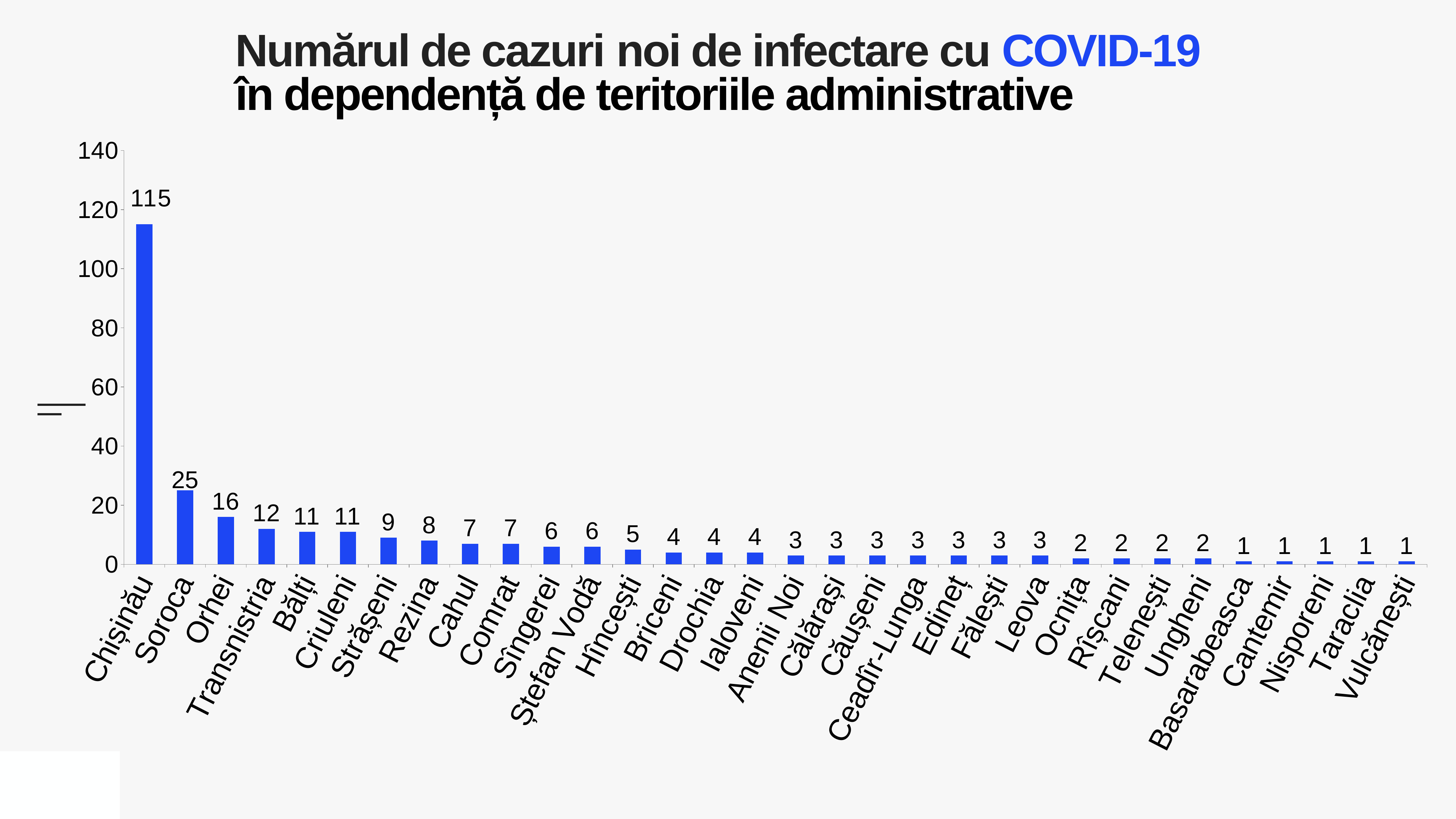

Numărul de cazuri noi de infectare cu COVID-19
în dependență de teritoriile administrative

### Chart

| Category | Cazuri |
|---|---|
| Chișinău | 115.0 |
| Soroca | 25.0 |
| Orhei | 16.0 |
| Transnistria | 12.0 |
| Bălți | 11.0 |
| Criuleni | 11.0 |
| Strășeni | 9.0 |
| Rezina | 8.0 |
| Cahul | 7.0 |
| Comrat | 7.0 |
| Sîngerei | 6.0 |
| Ștefan Vodă | 6.0 |
| Hîncești | 5.0 |
| Briceni | 4.0 |
| Drochia | 4.0 |
| Ialoveni | 4.0 |
| Anenii Noi | 3.0 |
| Călărași | 3.0 |
| Căușeni | 3.0 |
| Ceadîr-Lunga | 3.0 |
| Edineț | 3.0 |
| Fălești | 3.0 |
| Leova | 3.0 |
| Ocnița | 2.0 |
| Rîșcani | 2.0 |
| Telenești | 2.0 |
| Ungheni | 2.0 |
| Basarabeasca | 1.0 |
| Cantemir | 1.0 |
| Nisporeni | 1.0 |
| Taraclia | 1.0 |
| Vulcănești | 1.0 |